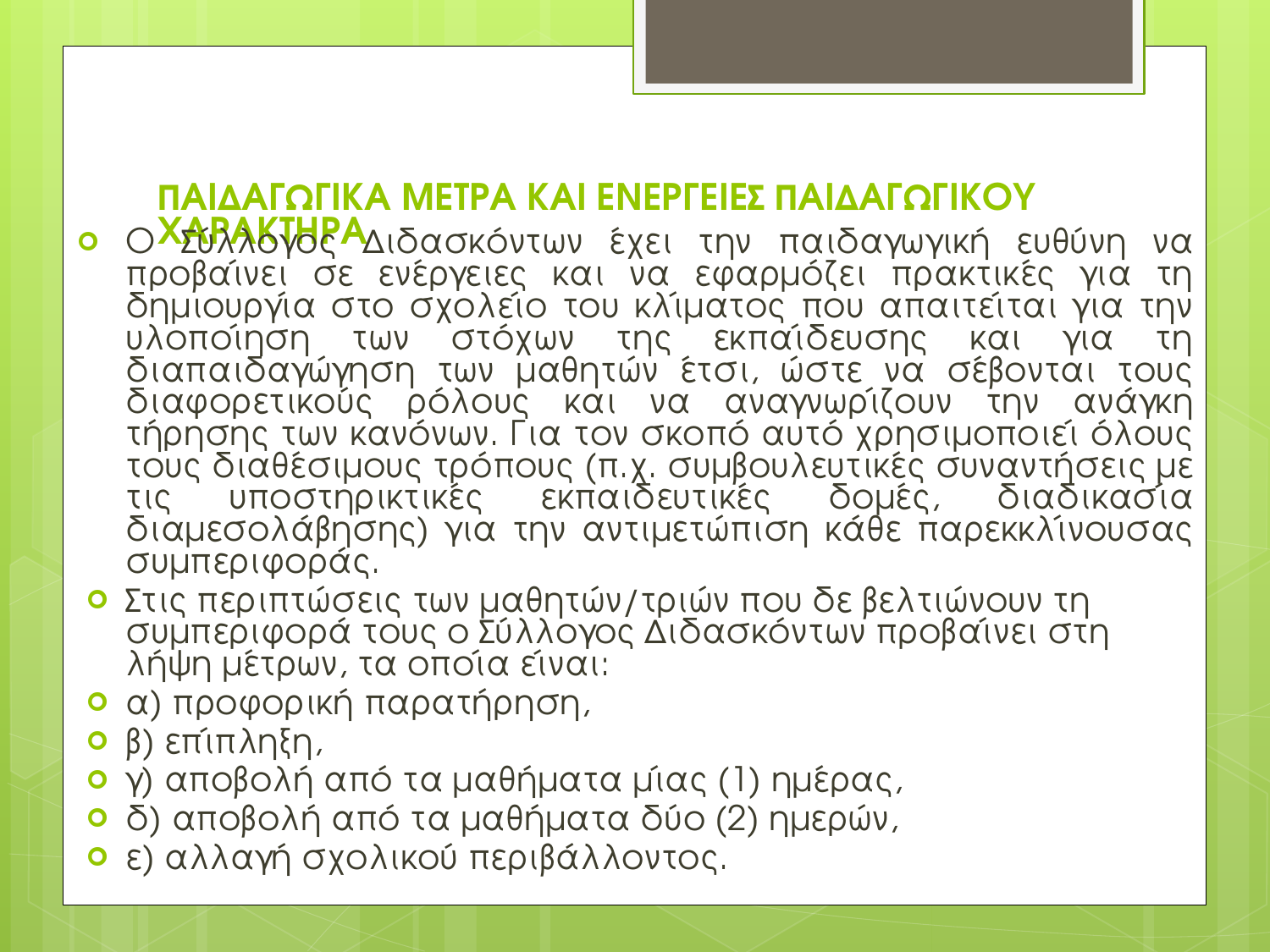

# ΠΑΙΔΑΓΩΓΙΚΑ ΜΕΤΡΑ ΚΑΙ ΕΝΕΡΓΕΙΕΣ ΠΑΙΔΑΓΩΓΙΚΟΥ ΧΑΡΑΚΤΗΡΑ
Ο Σύλλογος Διδασκόντων έχει την παιδαγωγική ευθύνη να προβαίνει σε ενέργειες και να εφαρμόζει πρακτικές για τη δημιουργία στο σχολείο του κλίματος που απαιτείται για την υλοποίηση των στόχων της εκπαίδευσης και για τη διαπαιδαγώγηση των μαθητών έτσι, ώστε να σέβονται τους διαφορετικούς ρόλους και να αναγνωρίζουν την ανάγκη τήρησης των κανόνων. Για τον σκοπό αυτό χρησιμοποιεί όλους τους διαθέσιμους τρόπους (π.χ. συμβουλευτικές συναντήσεις με τις υποστηρικτικές εκπαιδευτικές δομές, διαδικασία διαμεσολάβησης) για την αντιμετώπιση κάθε παρεκκλίνουσας συμπεριφοράς.
Στις περιπτώσεις των μαθητών/τριών που δε βελτιώνουν τη συμπεριφορά τους ο Σύλλογος Διδασκόντων προβαίνει στη λήψη μέτρων, τα οποία είναι:
α) προφορική παρατήρηση,
β) επίπληξη,
γ) αποβολή από τα μαθήματα μίας (1) ημέρας,
δ) αποβολή από τα μαθήματα δύο (2) ημερών,
ε) αλλαγή σχολικού περιβάλλοντος.